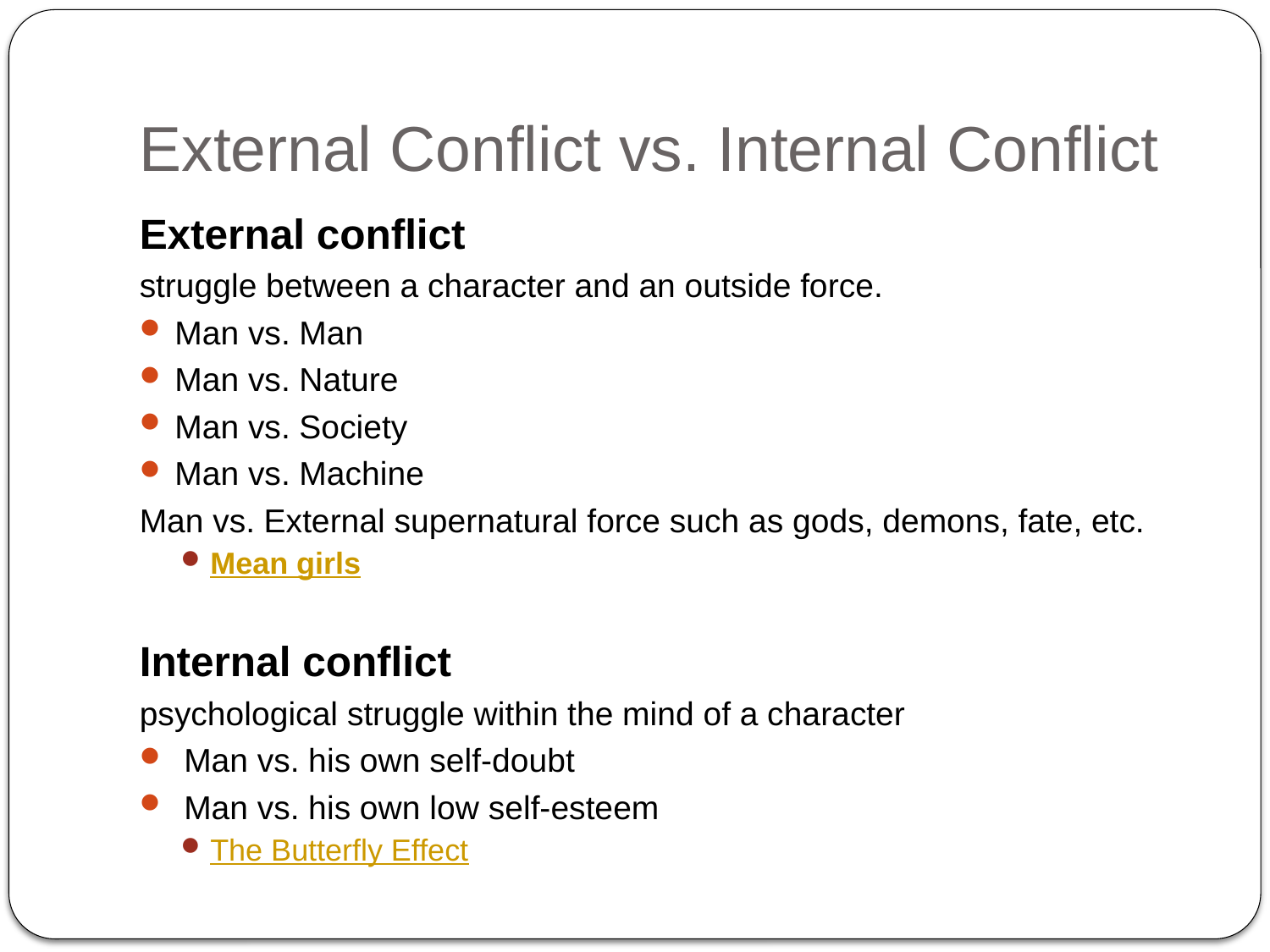

# External Conflict vs. Internal Conflict
External conflict
struggle between a character and an outside force.
Man vs. Man
Man vs. Nature
Man vs. Society
Man vs. Machine
Man vs. External supernatural force such as gods, demons, fate, etc.
Mean girls

Internal conflict
psychological struggle within the mind of a character
 Man vs. his own self-doubt
 Man vs. his own low self-esteem
The Butterfly Effect